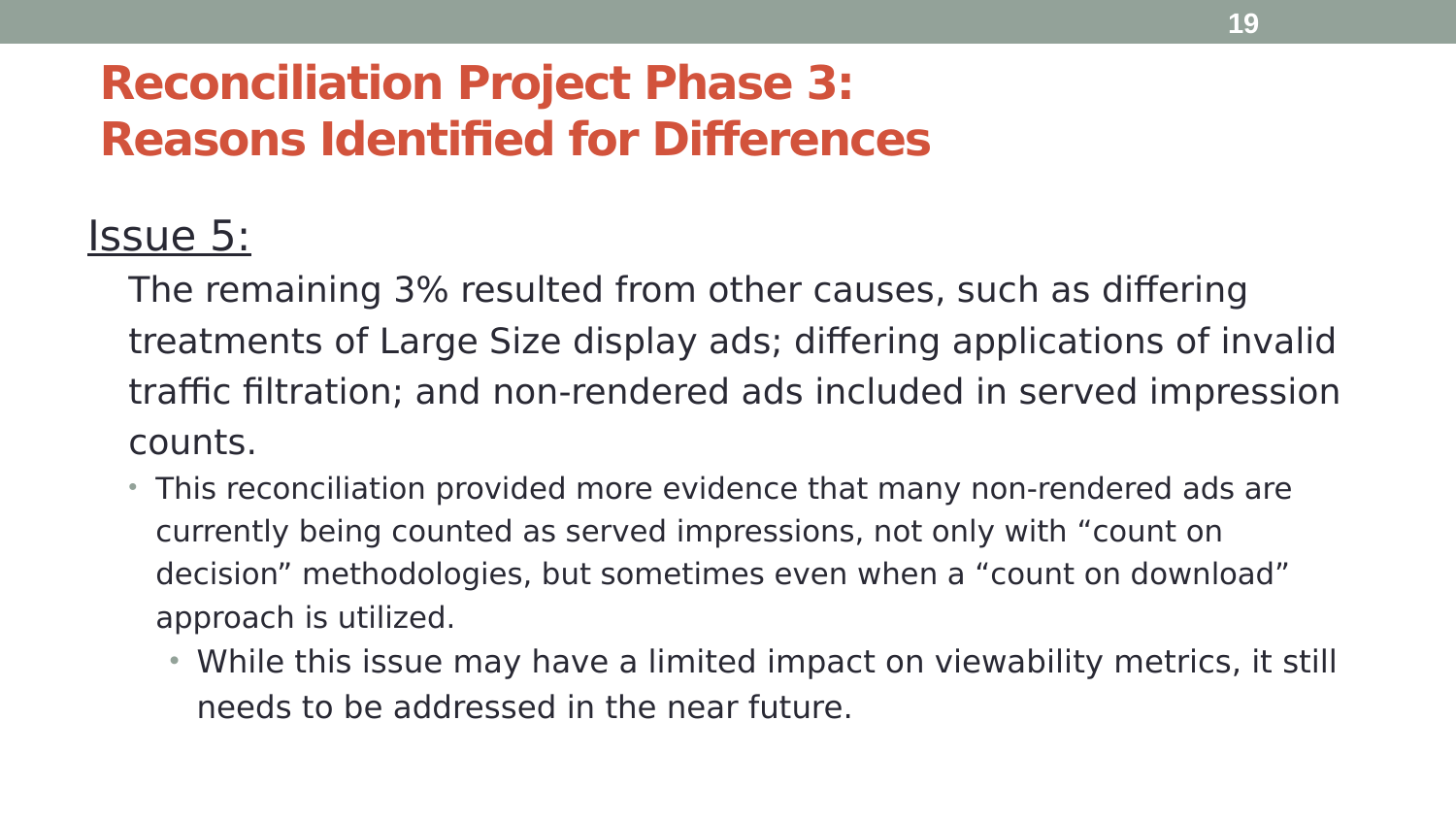

19
# Reconciliation Project Phase 3: Reasons Identified for Differences
Issue 5:
The remaining 3% resulted from other causes, such as differing treatments of Large Size display ads; differing applications of invalid traffic filtration; and non-rendered ads included in served impression counts.
This reconciliation provided more evidence that many non-rendered ads are currently being counted as served impressions, not only with “count on decision” methodologies, but sometimes even when a “count on download” approach is utilized.
While this issue may have a limited impact on viewability metrics, it still needs to be addressed in the near future.